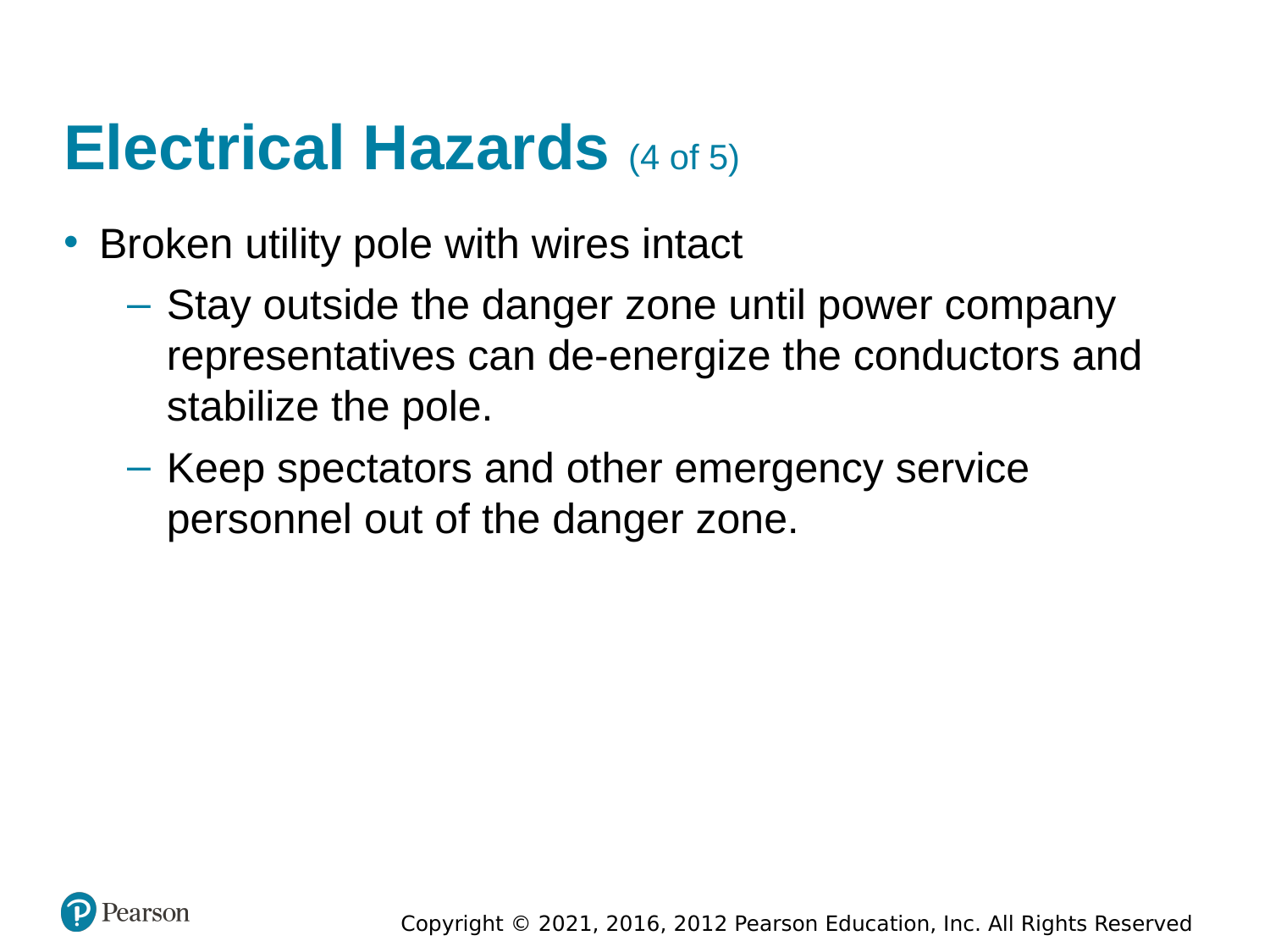

# Electrical Hazards (4 of 5)
Broken utility pole with wires intact
Stay outside the danger zone until power company representatives can de-energize the conductors and stabilize the pole.
Keep spectators and other emergency service personnel out of the danger zone.